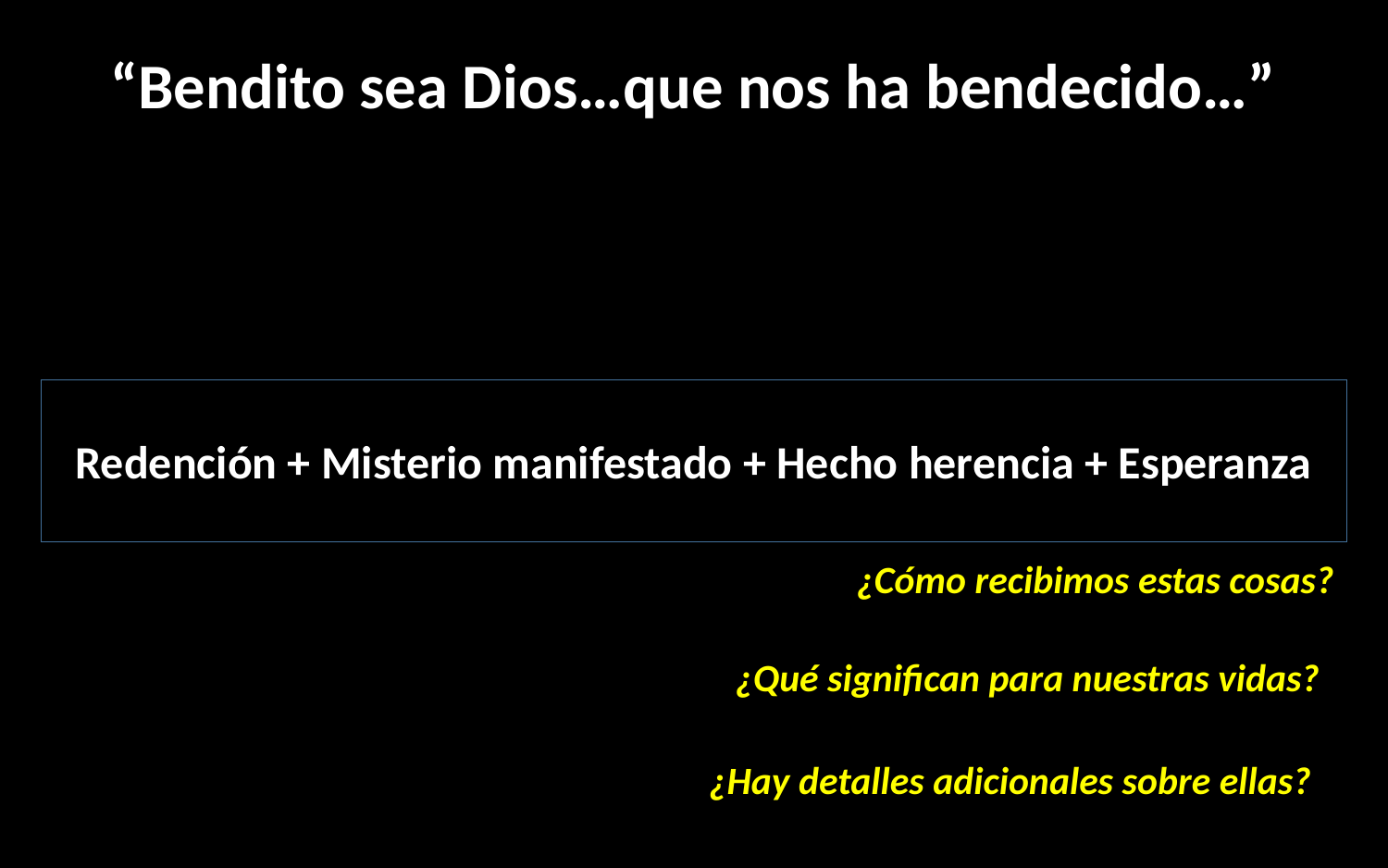

# “Bendito sea Dios…que nos ha bendecido…”

Redención + Misterio manifestado + Hecho herencia + Esperanza

¿Cómo recibimos estas cosas?
¿Qué significan para nuestras vidas?
¿Hay detalles adicionales sobre ellas?